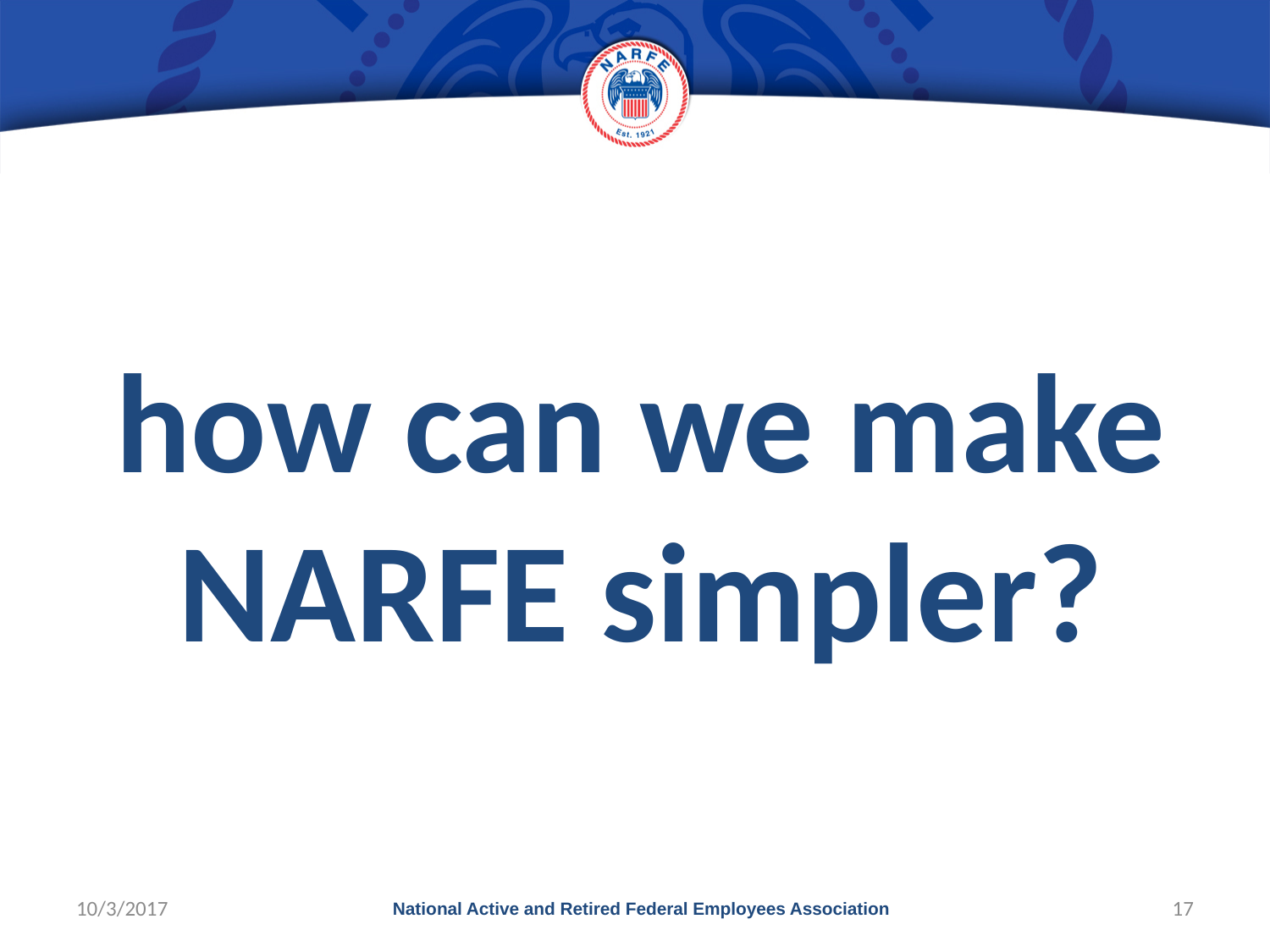

#
how can we make NARFE simpler?
10/3/2017
National Active and Retired Federal Employees Association
17